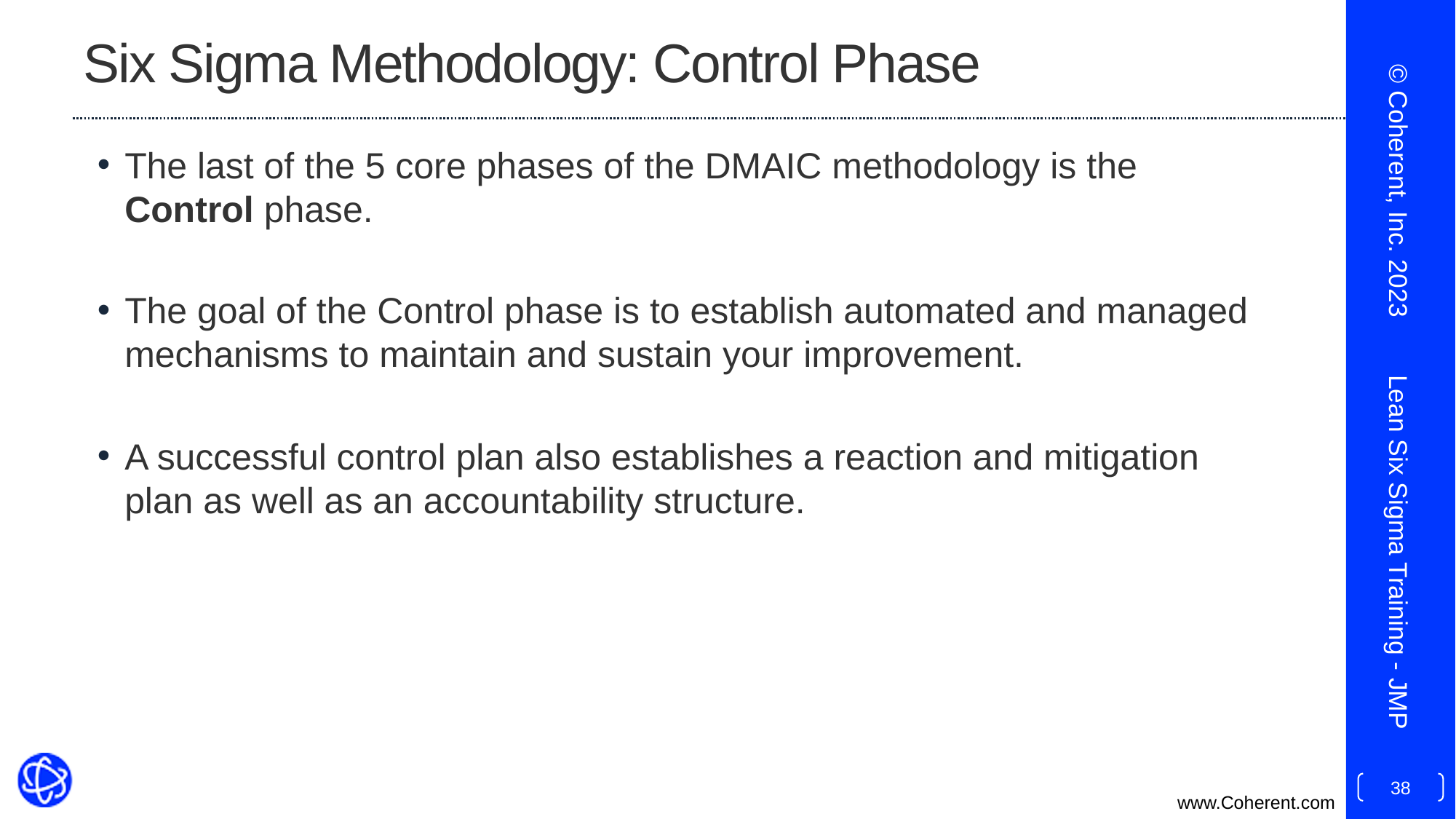

# Six Sigma Methodology: Control Phase
The last of the 5 core phases of the DMAIC methodology is the Control phase.

The goal of the Control phase is to establish automated and managed mechanisms to maintain and sustain your improvement.

A successful control plan also establishes a reaction and mitigation plan as well as an accountability structure.

© Coherent, Inc. 2023
Lean Six Sigma Training - JMP
38